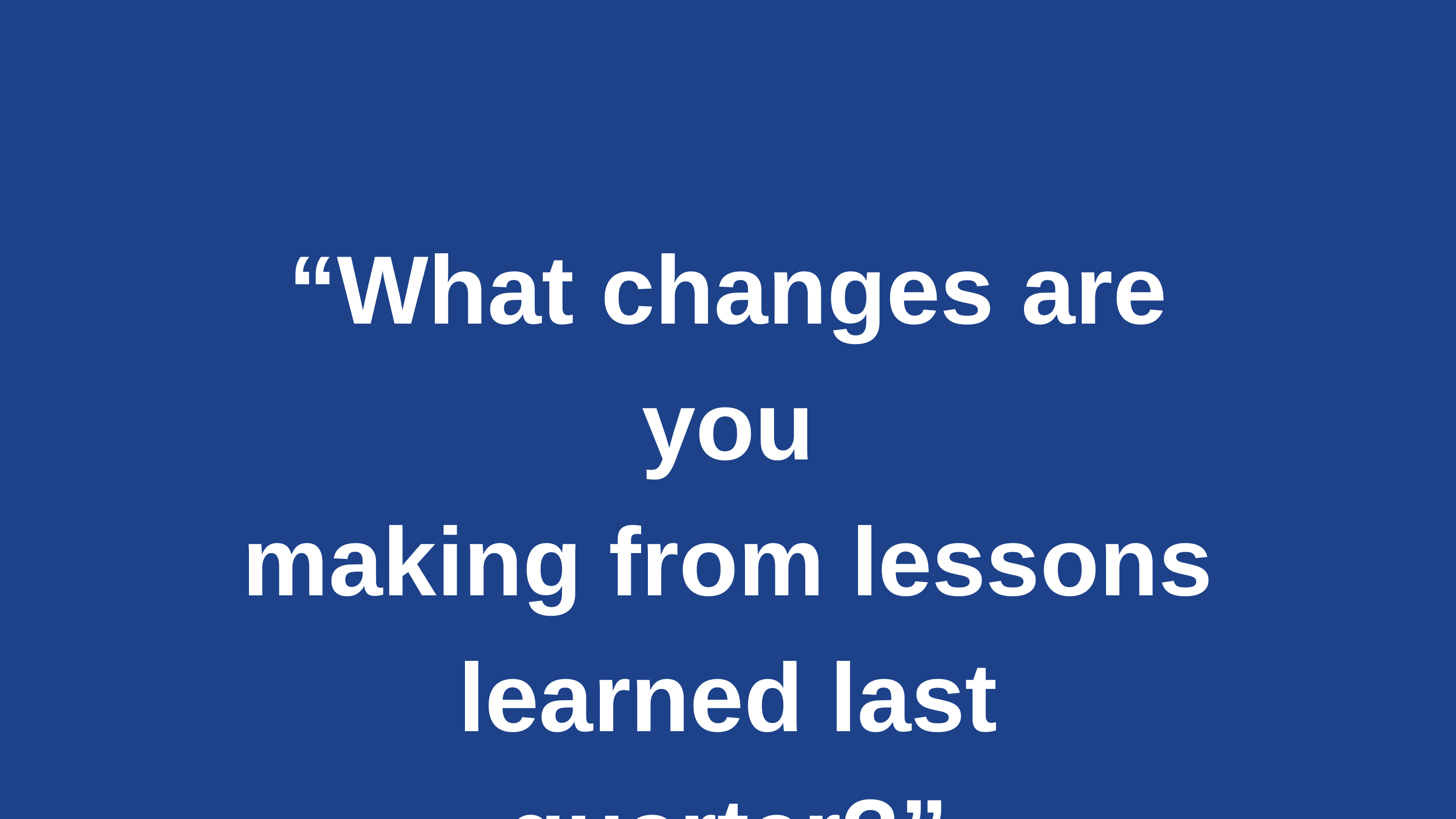

“What changes are you
making from lessons
learned last quarter?”